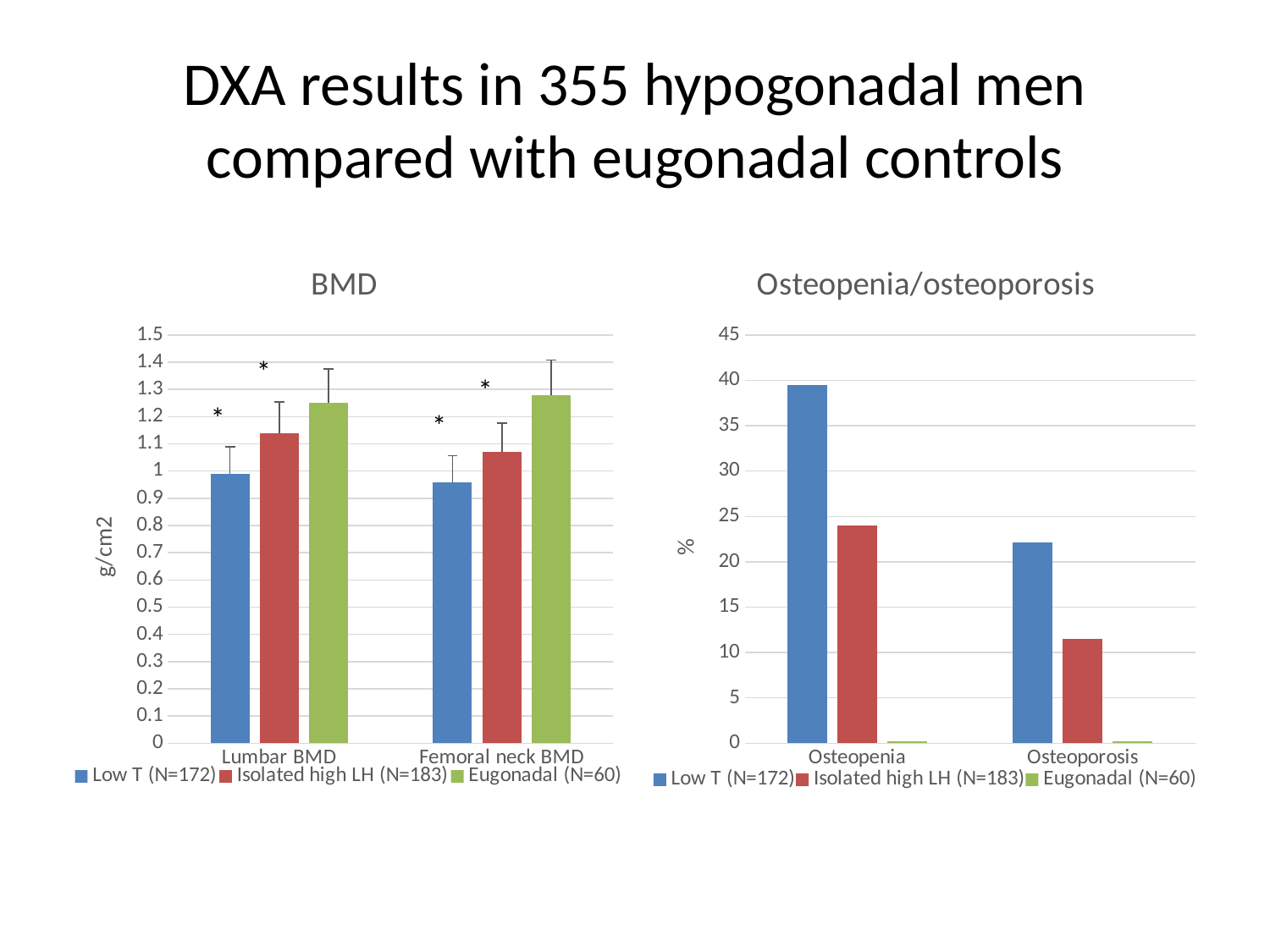

# DXA results in 355 hypogonadal men compared with eugonadal controls

### Chart: BMD

| Category | Low T (N=172) | Isolated high LH (N=183) | Eugonadal (N=60) |
|---|---|---|---|
| Lumbar BMD | 0.99 | 1.14 | 1.25 |
| Femoral neck BMD | 0.96 | 1.07 | 1.28 |

### Chart: Osteopenia/osteoporosis

| Category | Low T (N=172) | Isolated high LH (N=183) | Eugonadal (N=60) |
|---|---|---|---|
| Osteopenia | 39.5 | 24.0 | 0.2 |
| Osteoporosis | 22.1 | 11.5 | 0.2 |
*
*
*
*